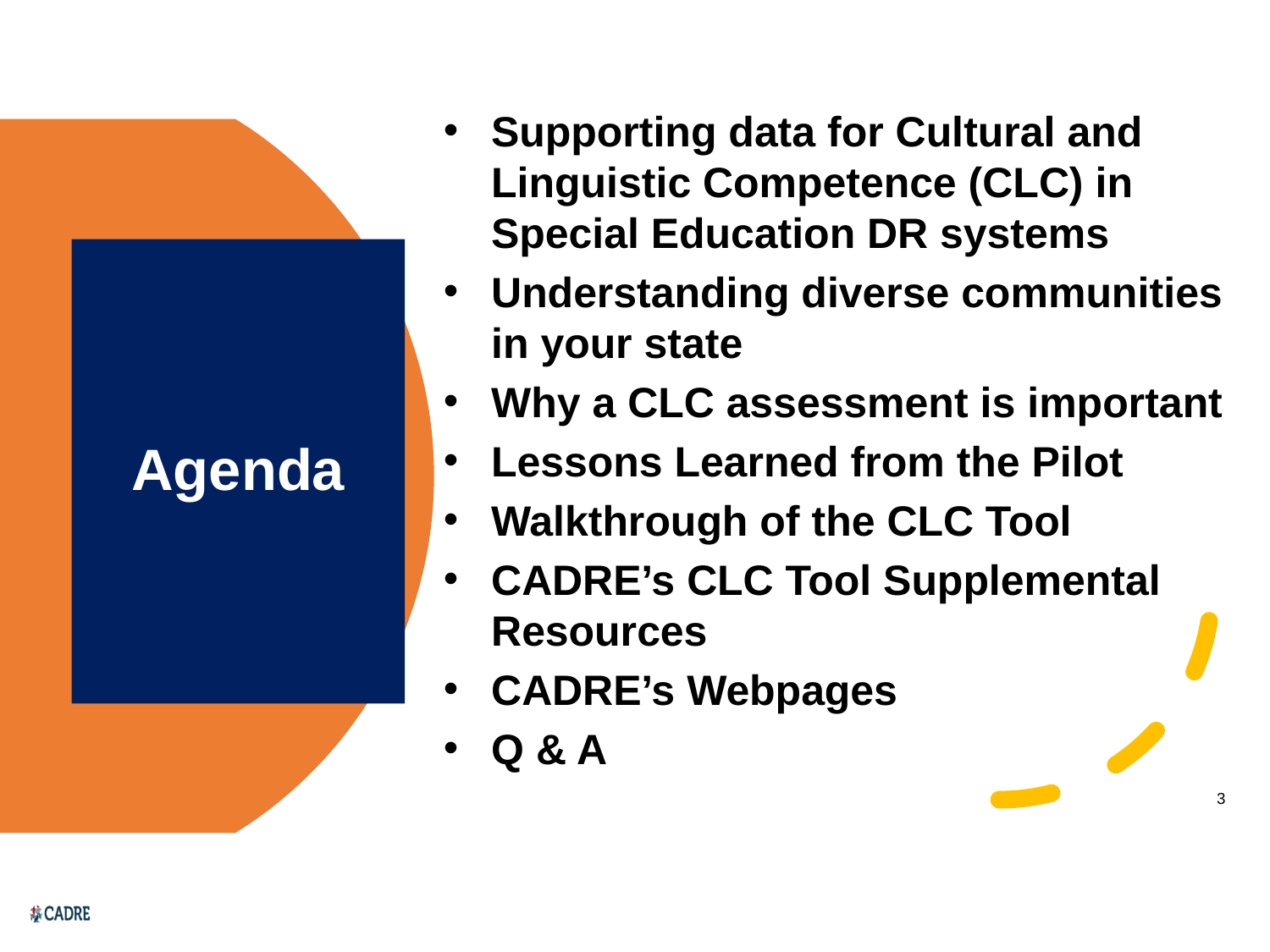

Supporting data for Cultural and Linguistic Competence (CLC) in Special Education DR systems
Understanding diverse communities in your state
Why a CLC assessment is important
Lessons Learned from the Pilot
Walkthrough of the CLC Tool
CADRE’s CLC Tool Supplemental Resources
CADRE’s Webpages
Q & A

# Agenda

3